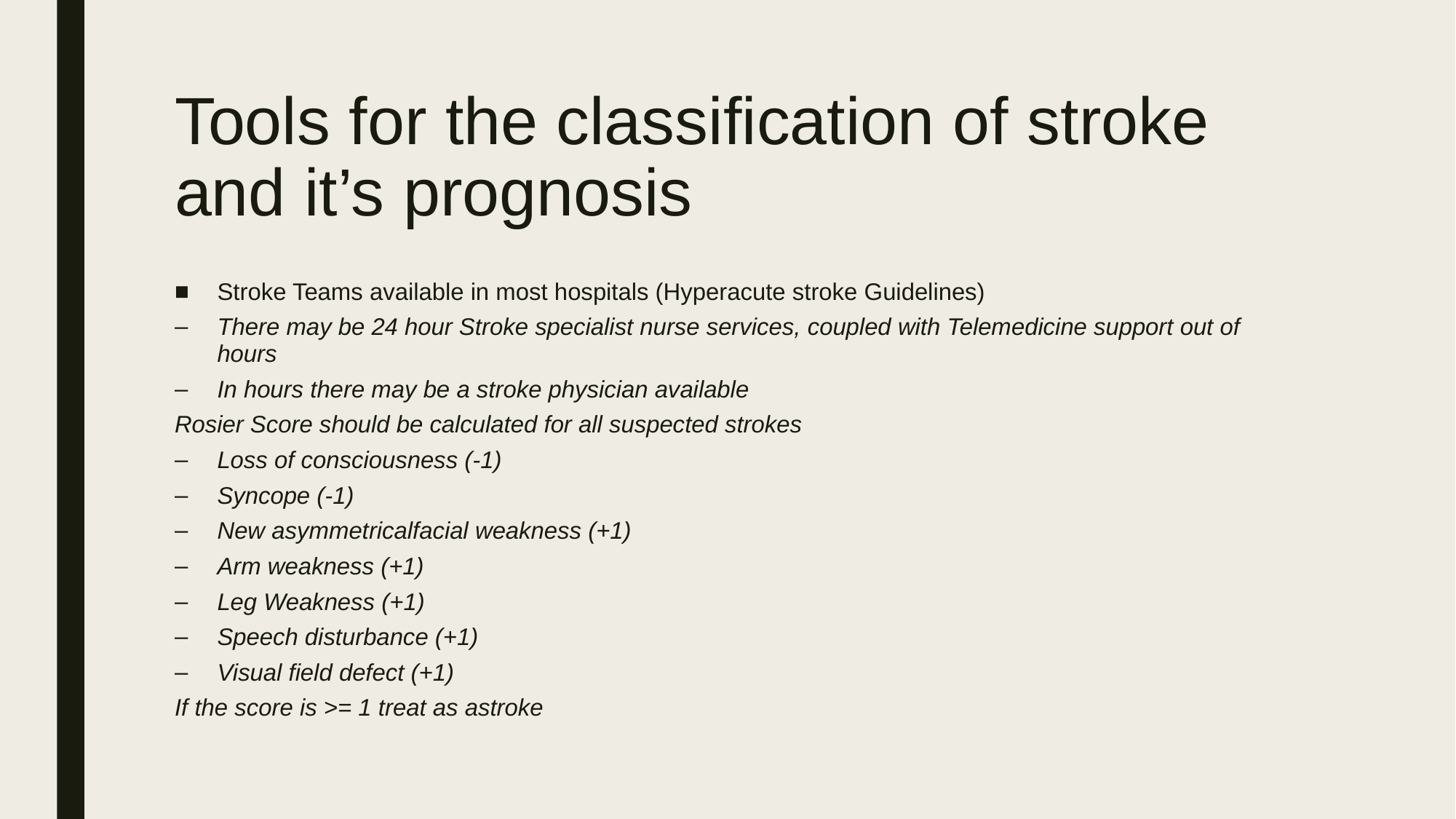

# Tools for the classification of stroke and it’s prognosis
Stroke Teams available in most hospitals (Hyperacute stroke Guidelines)
There may be 24 hour Stroke specialist nurse services, coupled with Telemedicine support out of hours
In hours there may be a stroke physician available
Rosier Score should be calculated for all suspected strokes
Loss of consciousness (-1)
Syncope (-1)
New asymmetricalfacial weakness (+1)
Arm weakness (+1)
Leg Weakness (+1)
Speech disturbance (+1)
Visual field defect (+1)
If the score is >= 1 treat as astroke